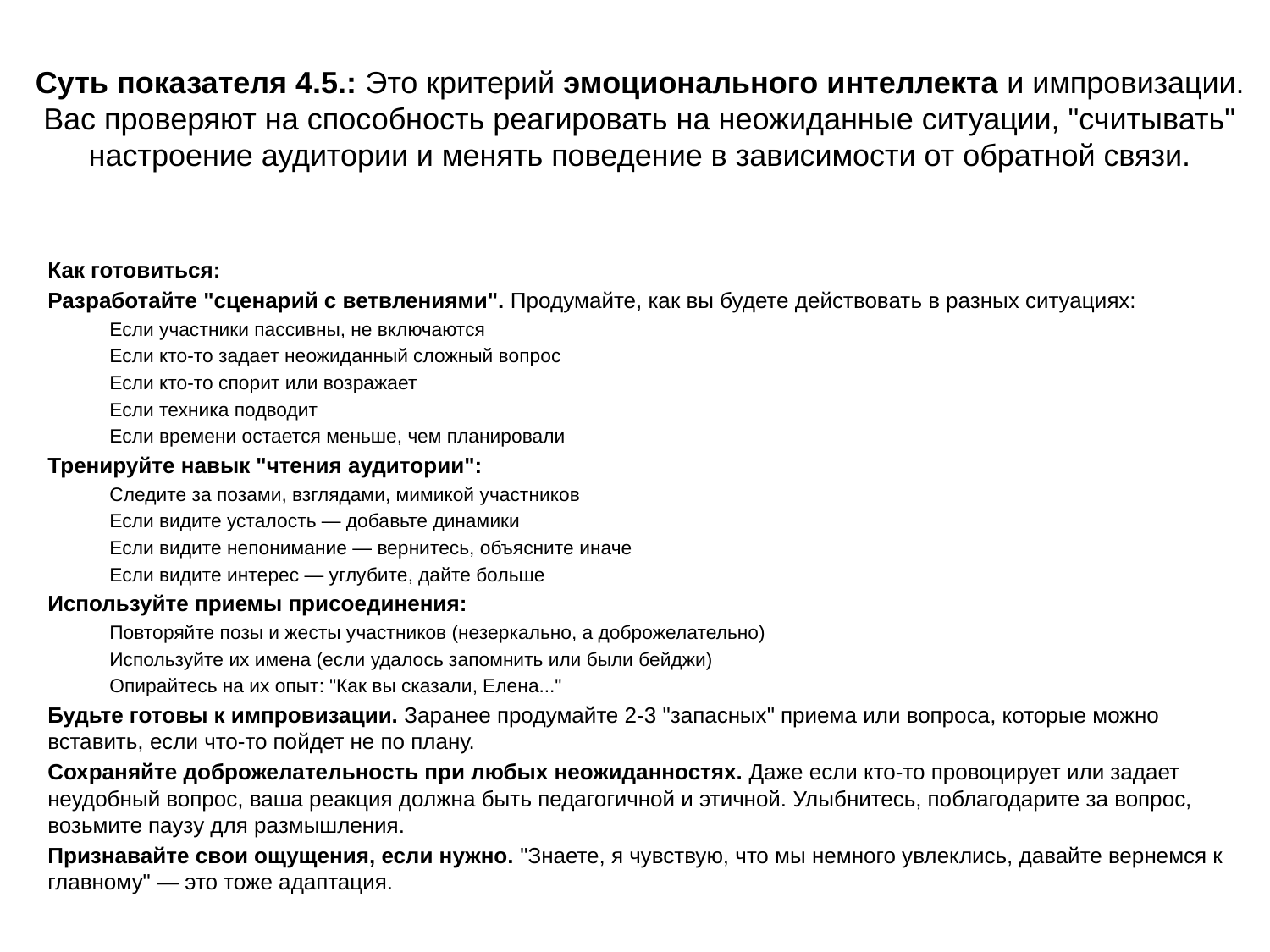

# Суть показателя 4.5.: Это критерий эмоционального интеллекта и импровизации. Вас проверяют на способность реагировать на неожиданные ситуации, "считывать" настроение аудитории и менять поведение в зависимости от обратной связи.

Как готовиться:
Разработайте "сценарий с ветвлениями". Продумайте, как вы будете действовать в разных ситуациях:
Если участники пассивны, не включаются
Если кто-то задает неожиданный сложный вопрос
Если кто-то спорит или возражает
Если техника подводит
Если времени остается меньше, чем планировали
Тренируйте навык "чтения аудитории":
Следите за позами, взглядами, мимикой участников
Если видите усталость — добавьте динамики
Если видите непонимание — вернитесь, объясните иначе
Если видите интерес — углубите, дайте больше
Используйте приемы присоединения:
Повторяйте позы и жесты участников (незеркально, а доброжелательно)
Используйте их имена (если удалось запомнить или были бейджи)
Опирайтесь на их опыт: "Как вы сказали, Елена..."
Будьте готовы к импровизации. Заранее продумайте 2-3 "запасных" приема или вопроса, которые можно вставить, если что-то пойдет не по плану.
Сохраняйте доброжелательность при любых неожиданностях. Даже если кто-то провоцирует или задает неудобный вопрос, ваша реакция должна быть педагогичной и этичной. Улыбнитесь, поблагодарите за вопрос, возьмите паузу для размышления.
Признавайте свои ощущения, если нужно. "Знаете, я чувствую, что мы немного увлеклись, давайте вернемся к главному" — это тоже адаптация.